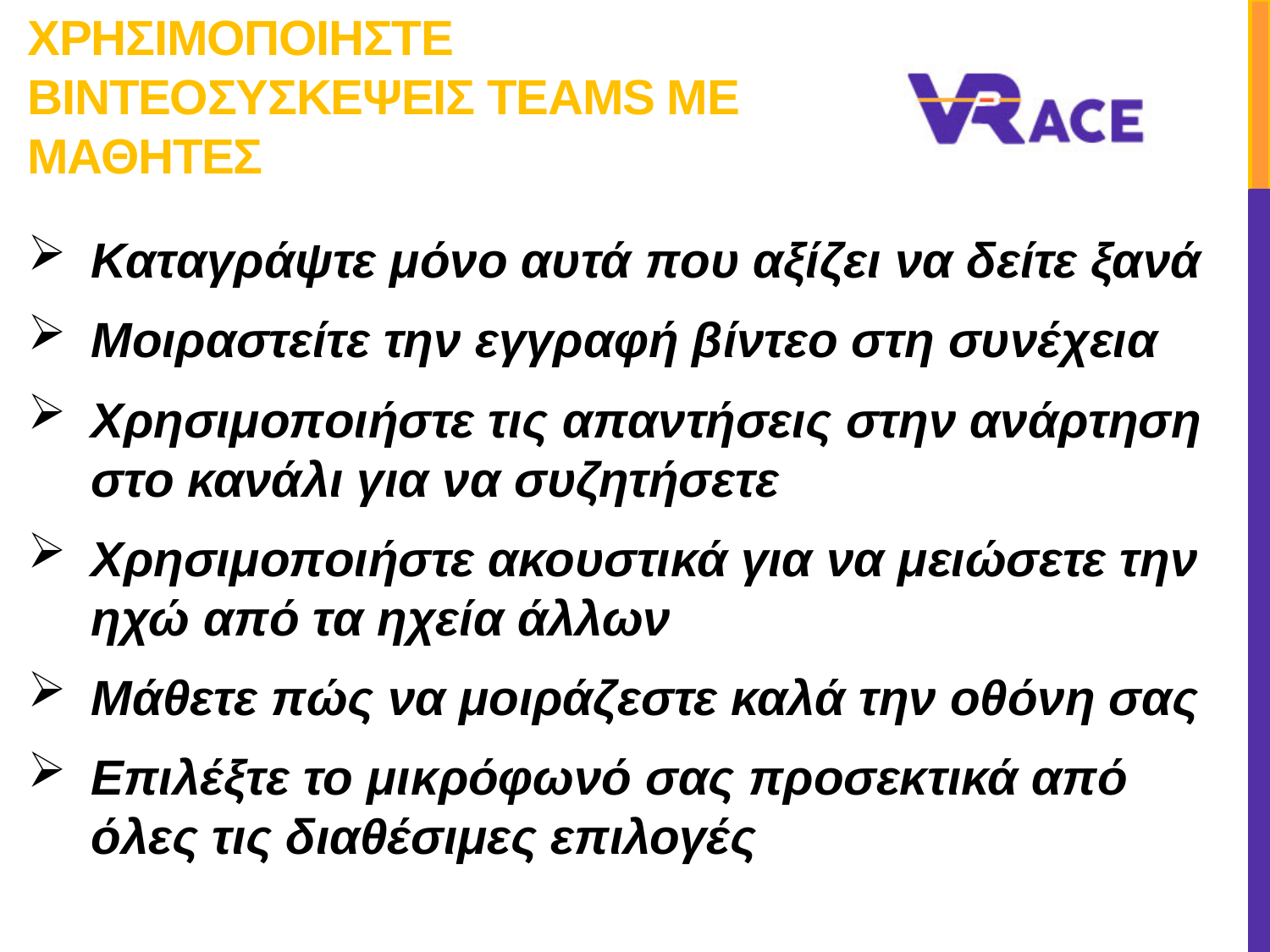

# ΧρησιμοποιΗστε βιντεοσυσκΕψεις Teams με μαθητΕς
Καταγράψτε μόνο αυτά που αξίζει να δείτε ξανά
Μοιραστείτε την εγγραφή βίντεο στη συνέχεια
Χρησιμοποιήστε τις απαντήσεις στην ανάρτηση στο κανάλι για να συζητήσετε
Χρησιμοποιήστε ακουστικά για να μειώσετε την ηχώ από τα ηχεία άλλων
Μάθετε πώς να μοιράζεστε καλά την οθόνη σας
Επιλέξτε το μικρόφωνό σας προσεκτικά από όλες τις διαθέσιμες επιλογές